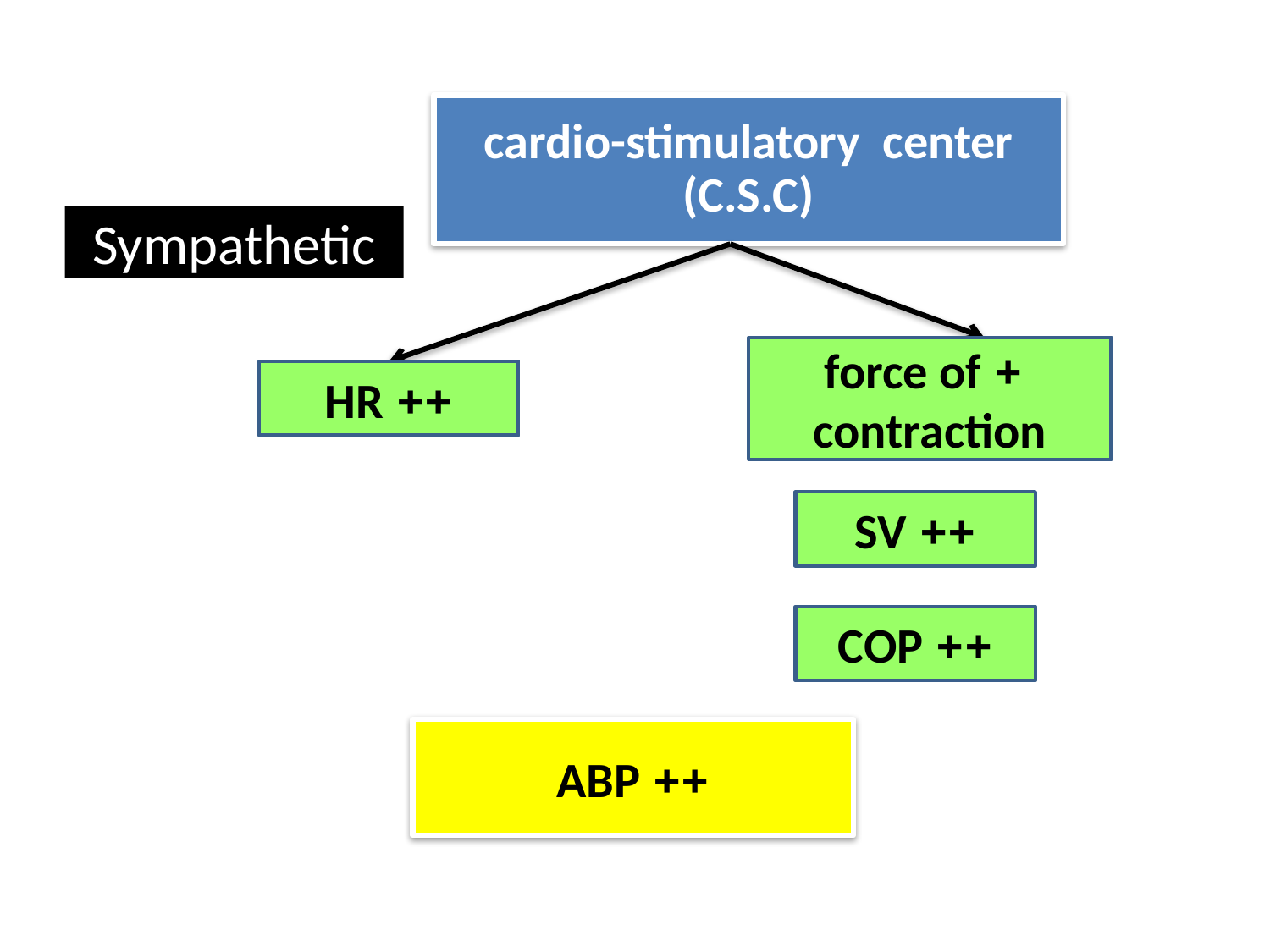

cardio-stimulatory  center (C.S.C)
Sympathetic
 + force of contraction
++ HR
++ SV
++ COP
++ ABP